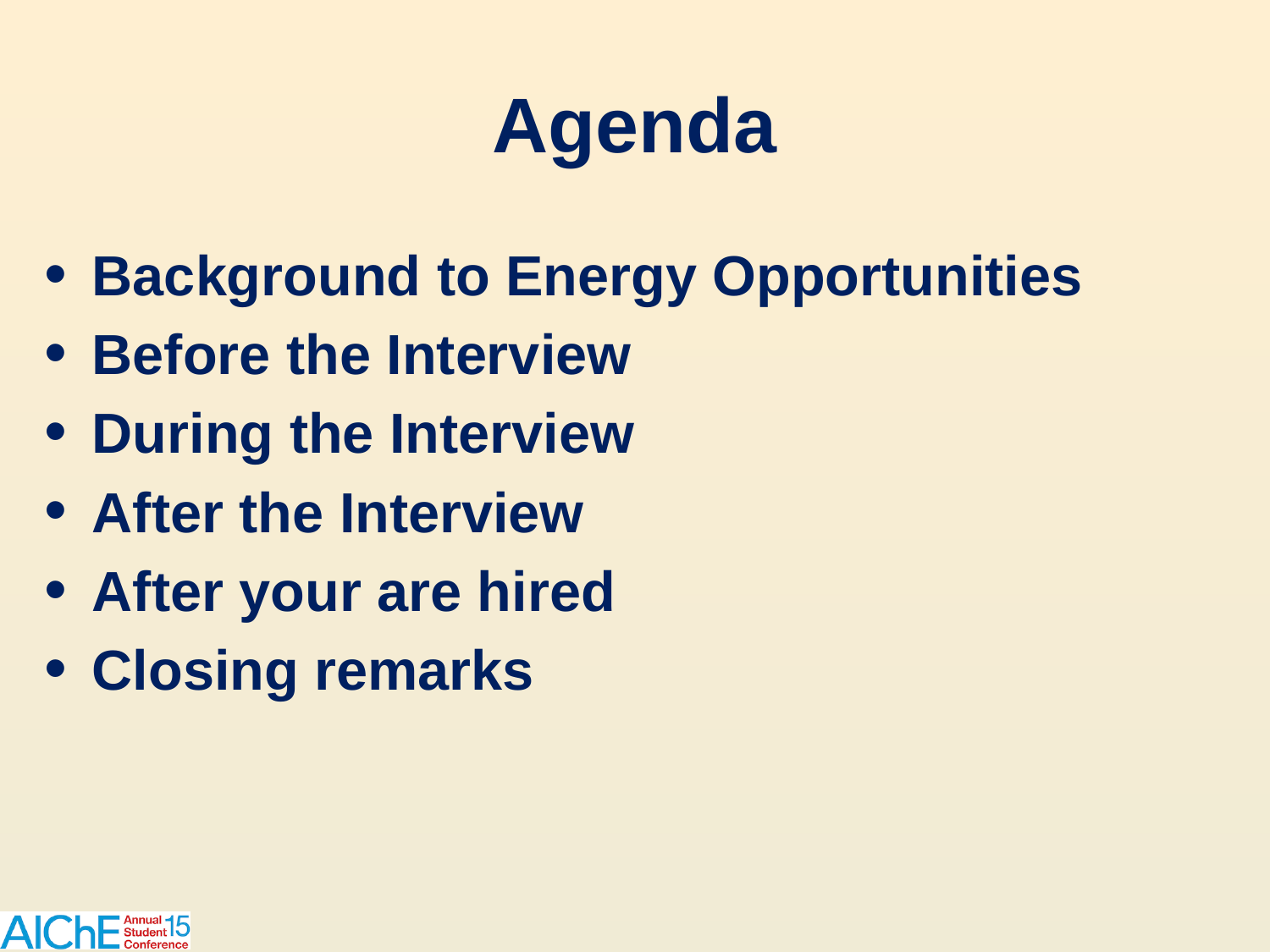

# Agenda
Background to Energy Opportunities
Before the Interview
During the Interview
After the Interview
After your are hired
Closing remarks